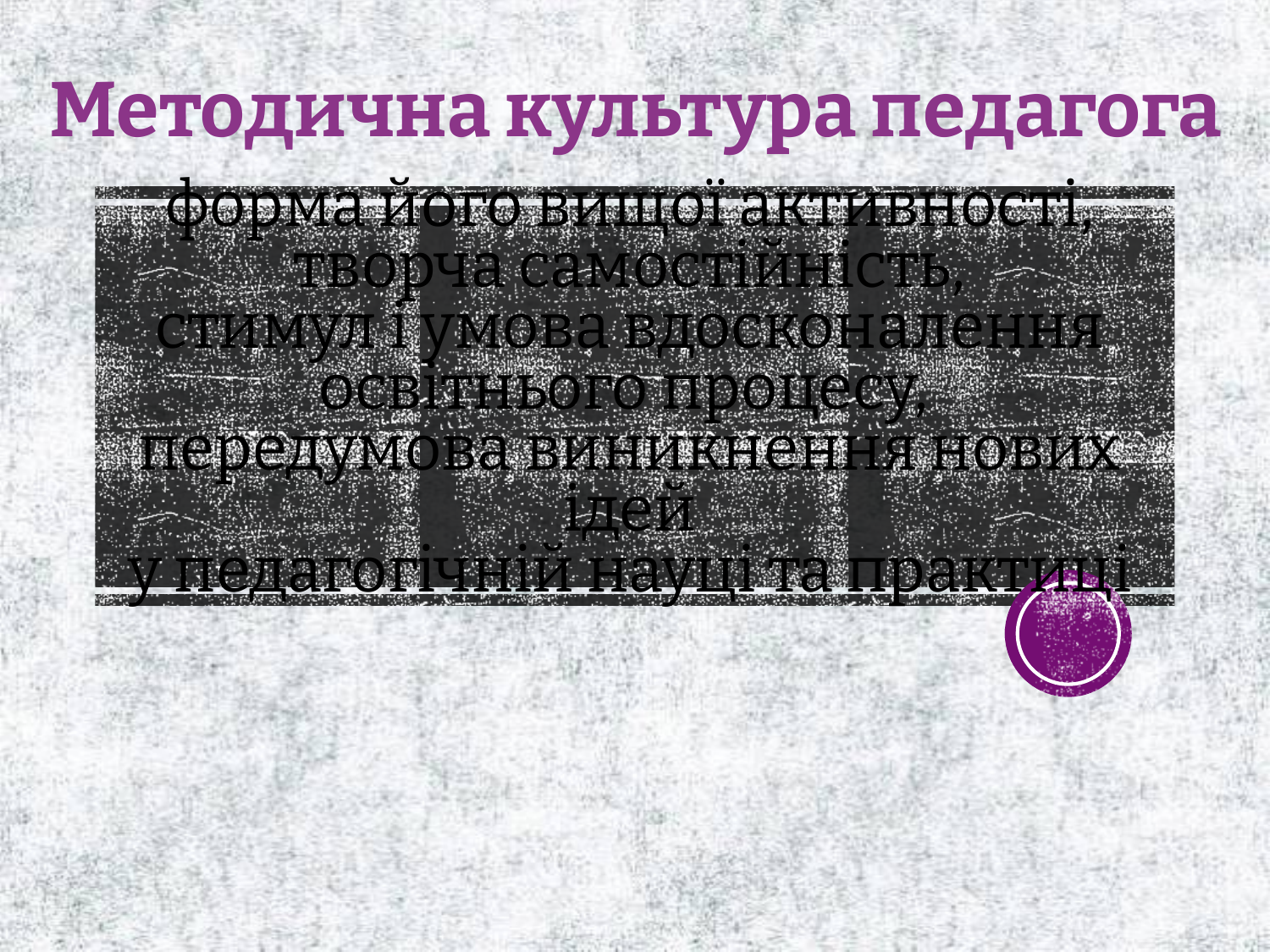

Методична культура педагога
форма його вищої активності,
творча самостійність,
стимул і умова вдосконалення освітнього процесу,
передумова виникнення нових ідей
у педагогічній науці та практиці